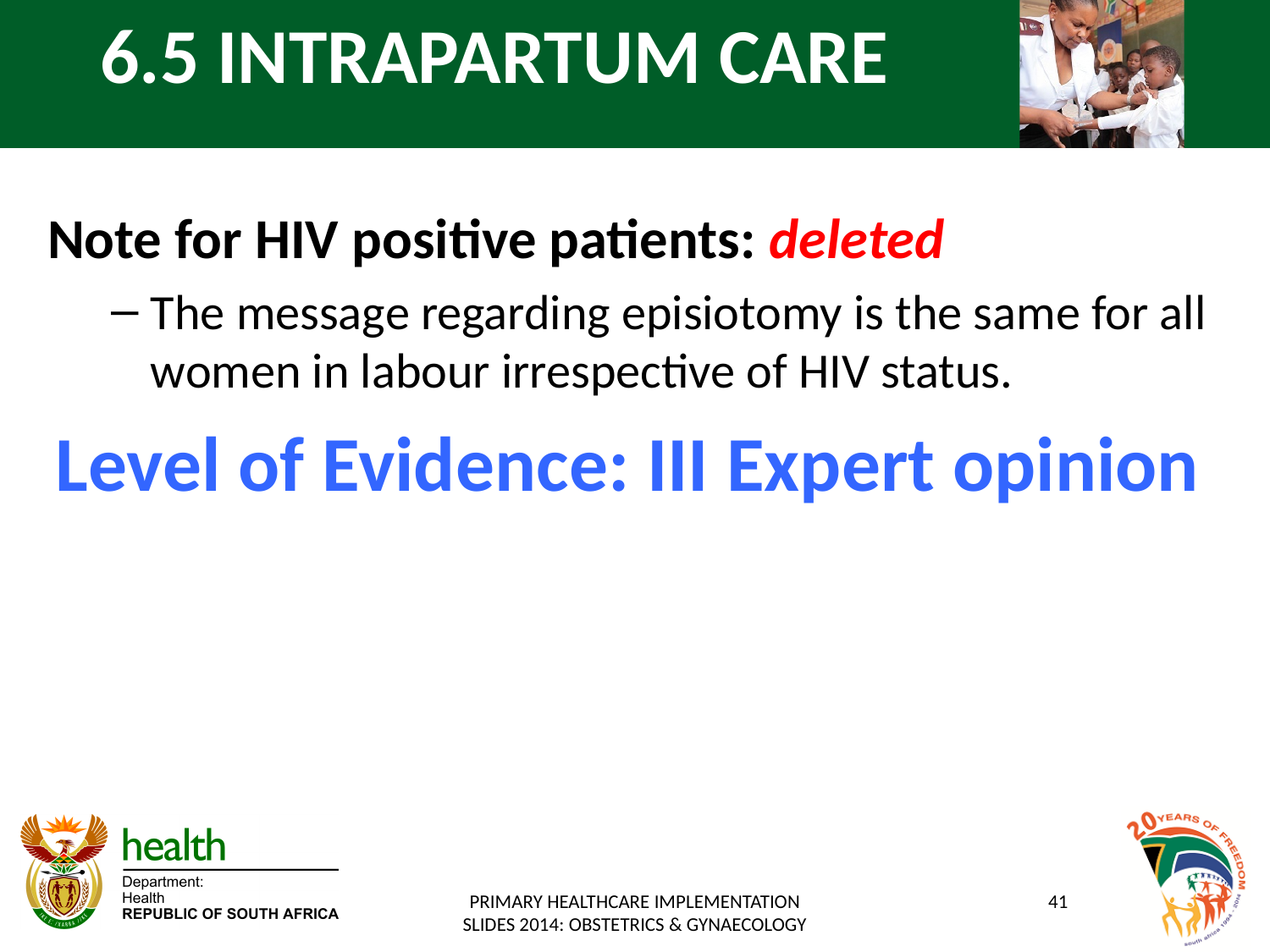

# 6.5 INTRAPARTUM CARE
Note for HIV positive patients: deleted
The message regarding episiotomy is the same for all women in labour irrespective of HIV status.
Level of Evidence: III Expert opinion

PRIMARY HEALTHCARE IMPLEMENTATION SLIDES 2014: OBSTETRICS & GYNAECOLOGY
41